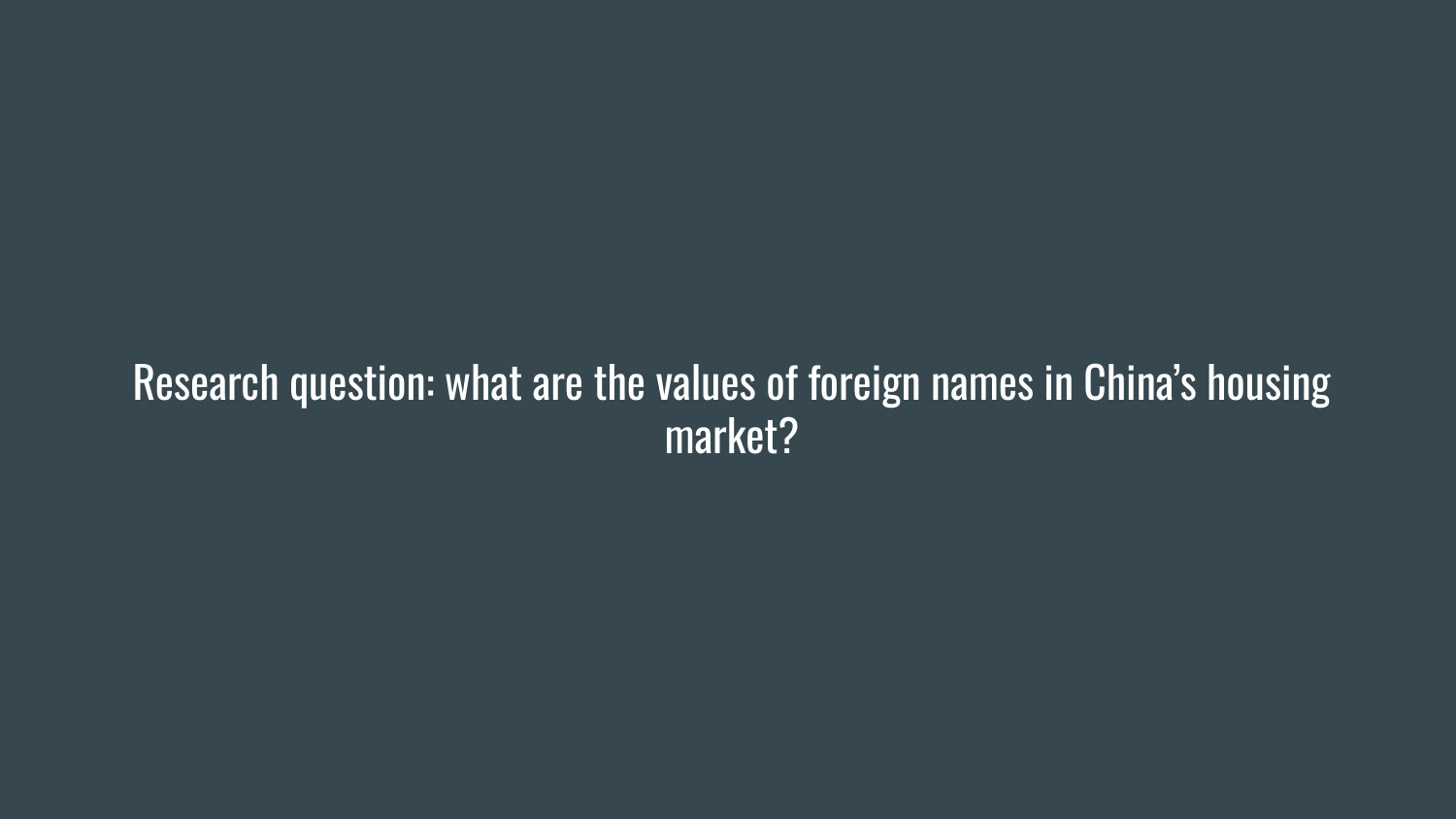

# Research question: what are the values of foreign names in China’s housing market?